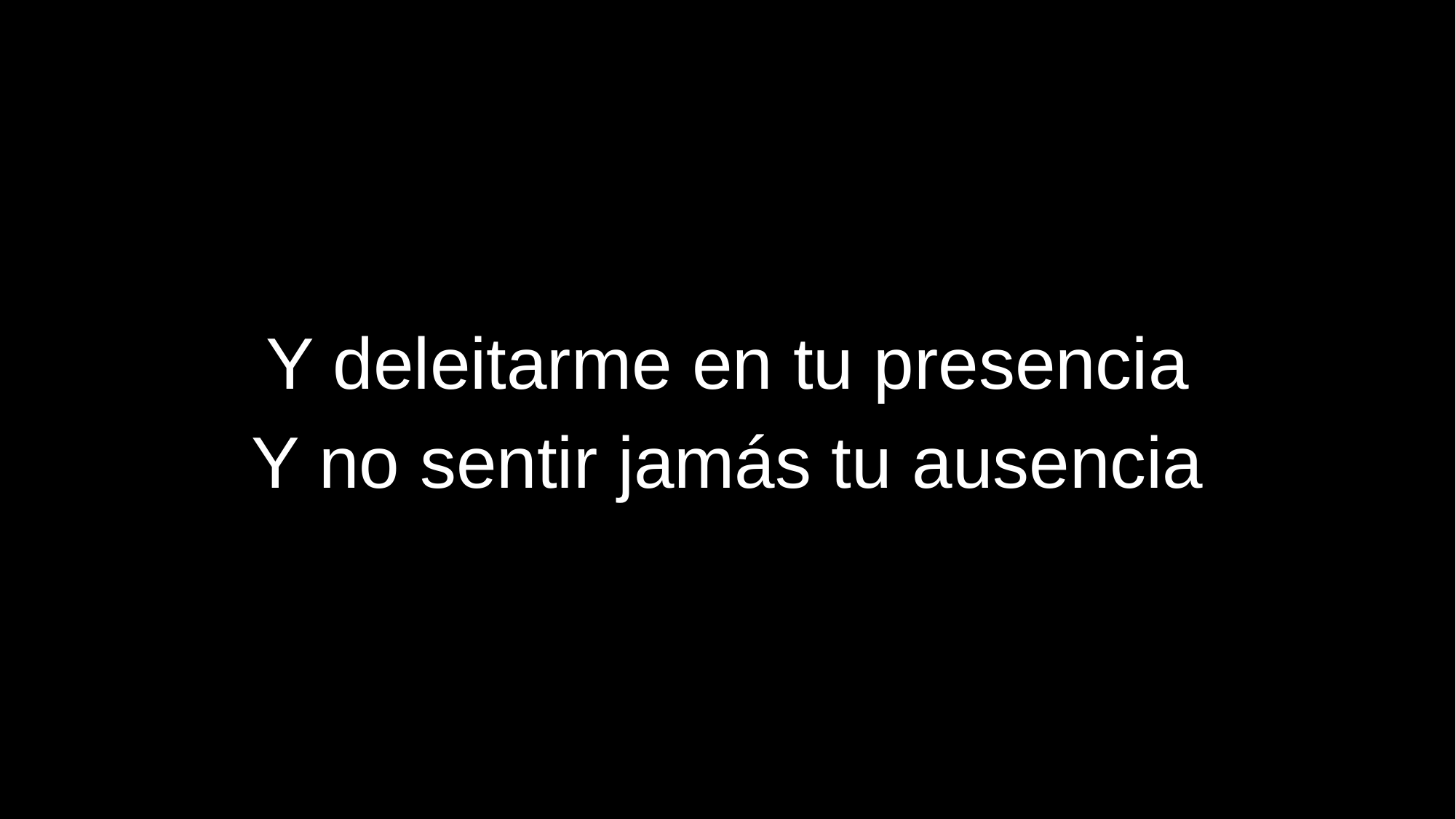

Y deleitarme en tu presencia
Y no sentir jamás tu ausencia